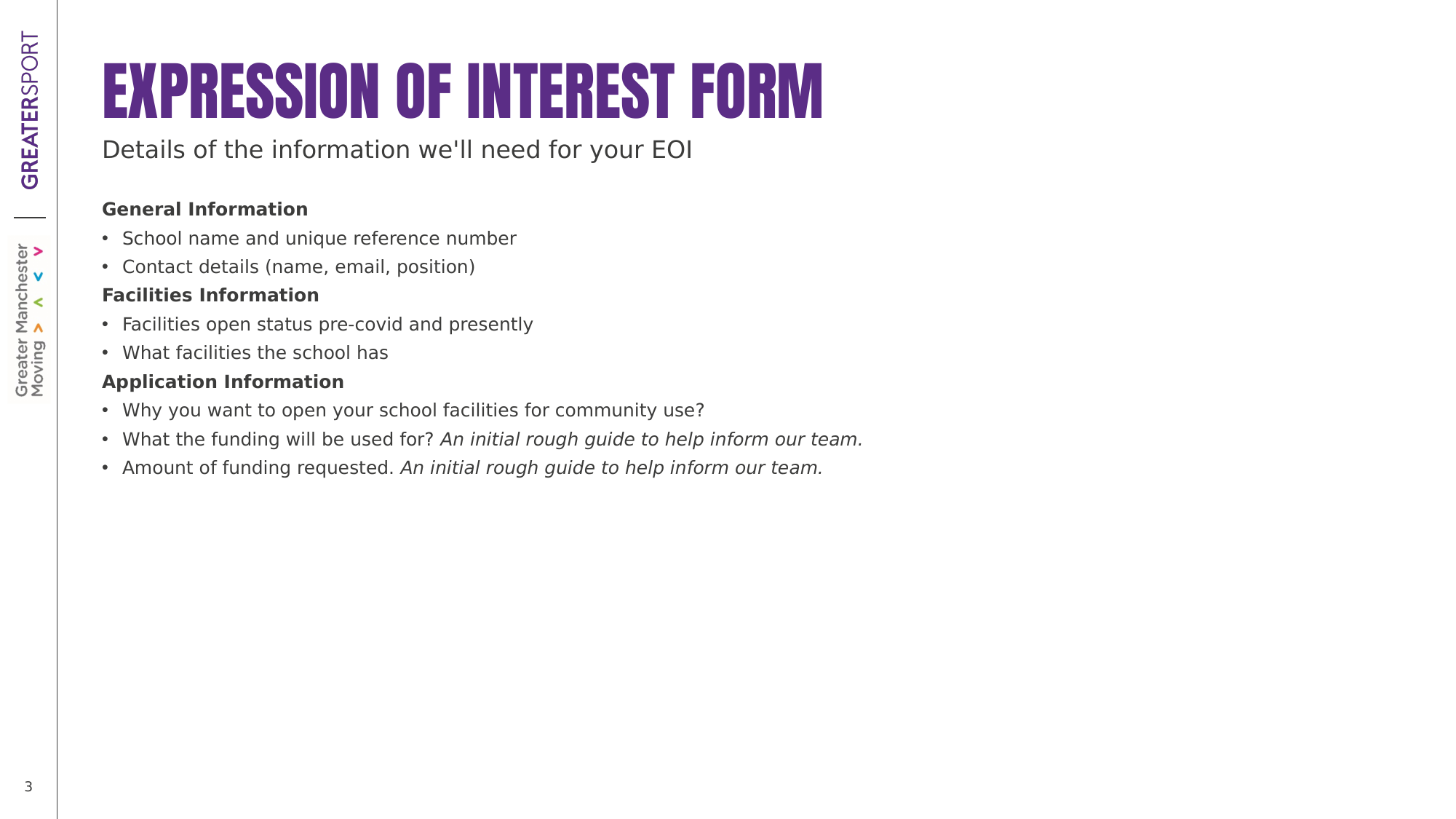

# Expression of interest form
Details of the information we'll need for your EOI
General Information
School name and unique reference number
Contact details (name, email, position)
Facilities Information
Facilities open status pre-covid and presently
What facilities the school has
Application Information
Why you want to open your school facilities for community use?
What the funding will be used for? An initial rough guide to help inform our team.
Amount of funding requested. An initial rough guide to help inform our team.

3